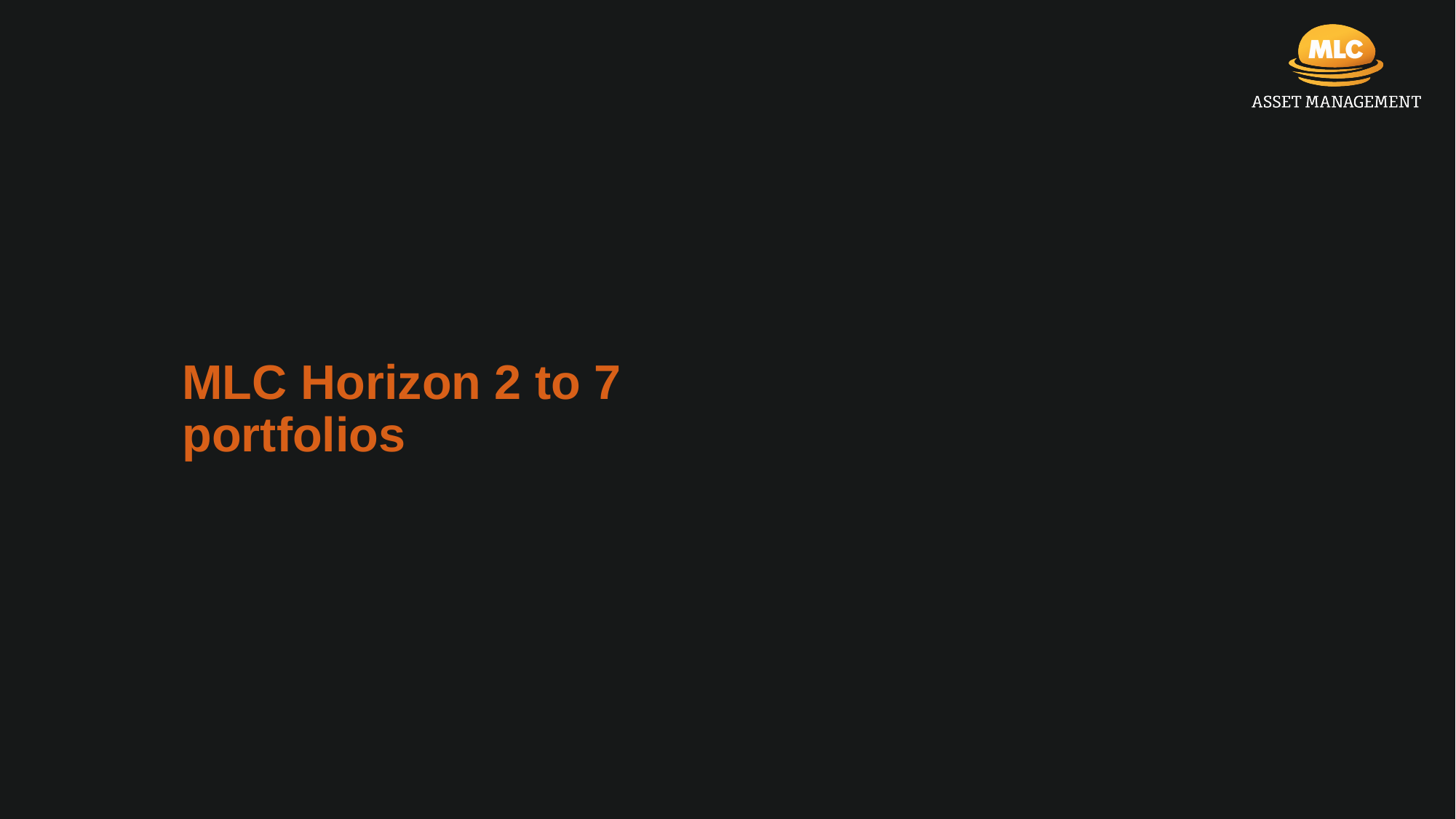

# MLC Horizon 2 to 7 portfolios